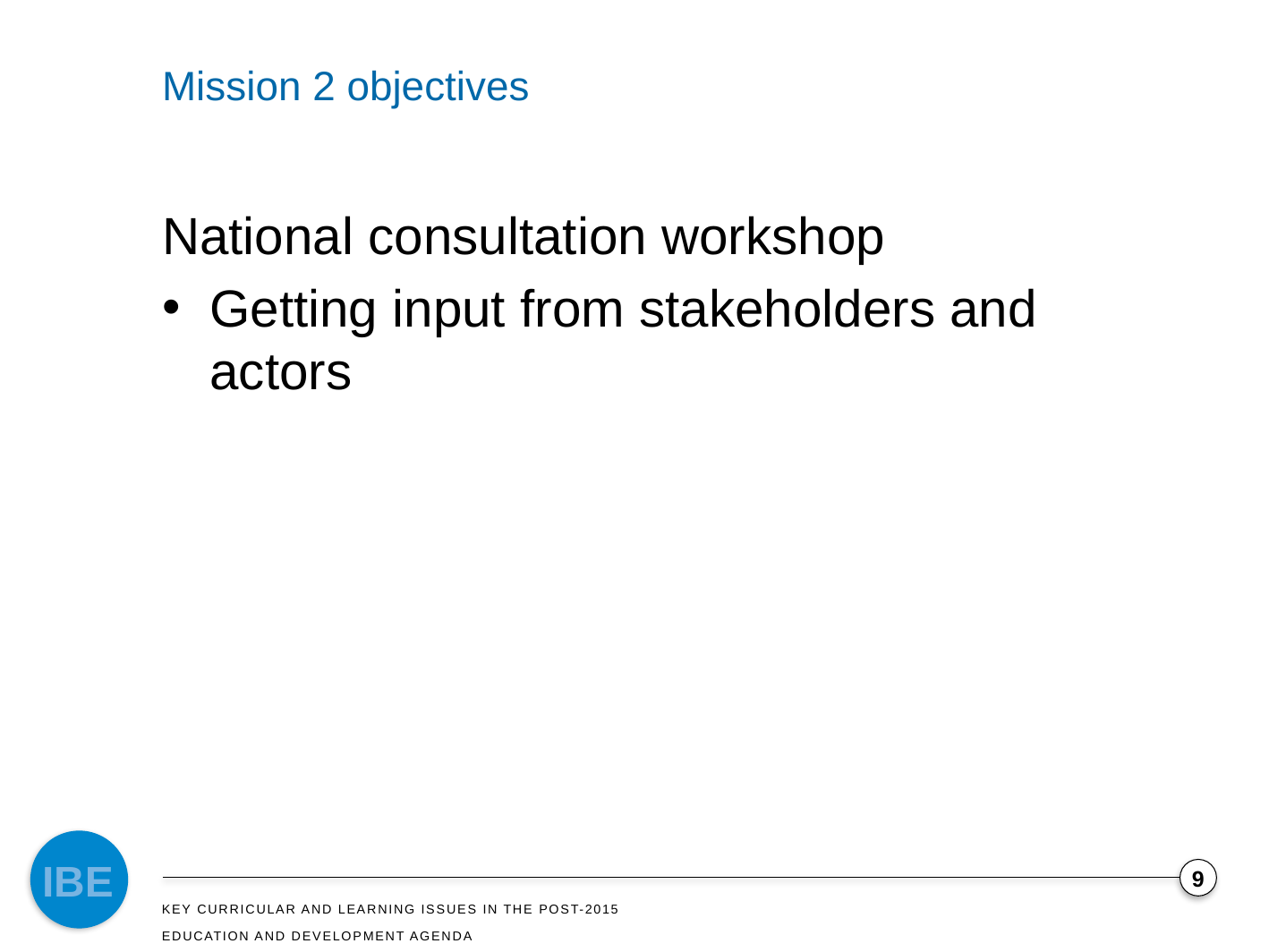

# Mission 2 objectives
National consultation workshop
Getting input from stakeholders and actors